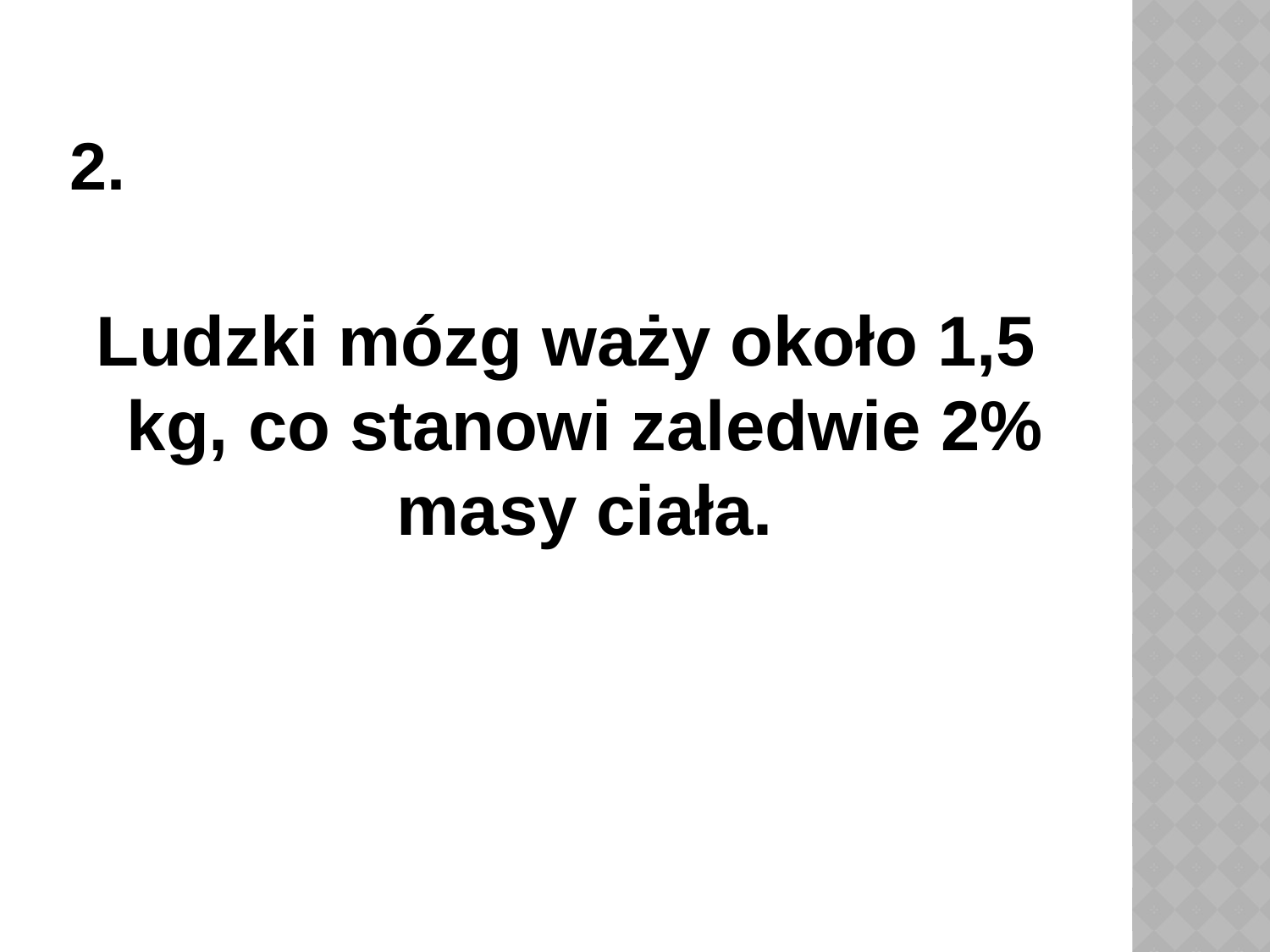

# 2.

Ludzki mózg waży około 1,5 kg, co stanowi zaledwie 2% masy ciała.